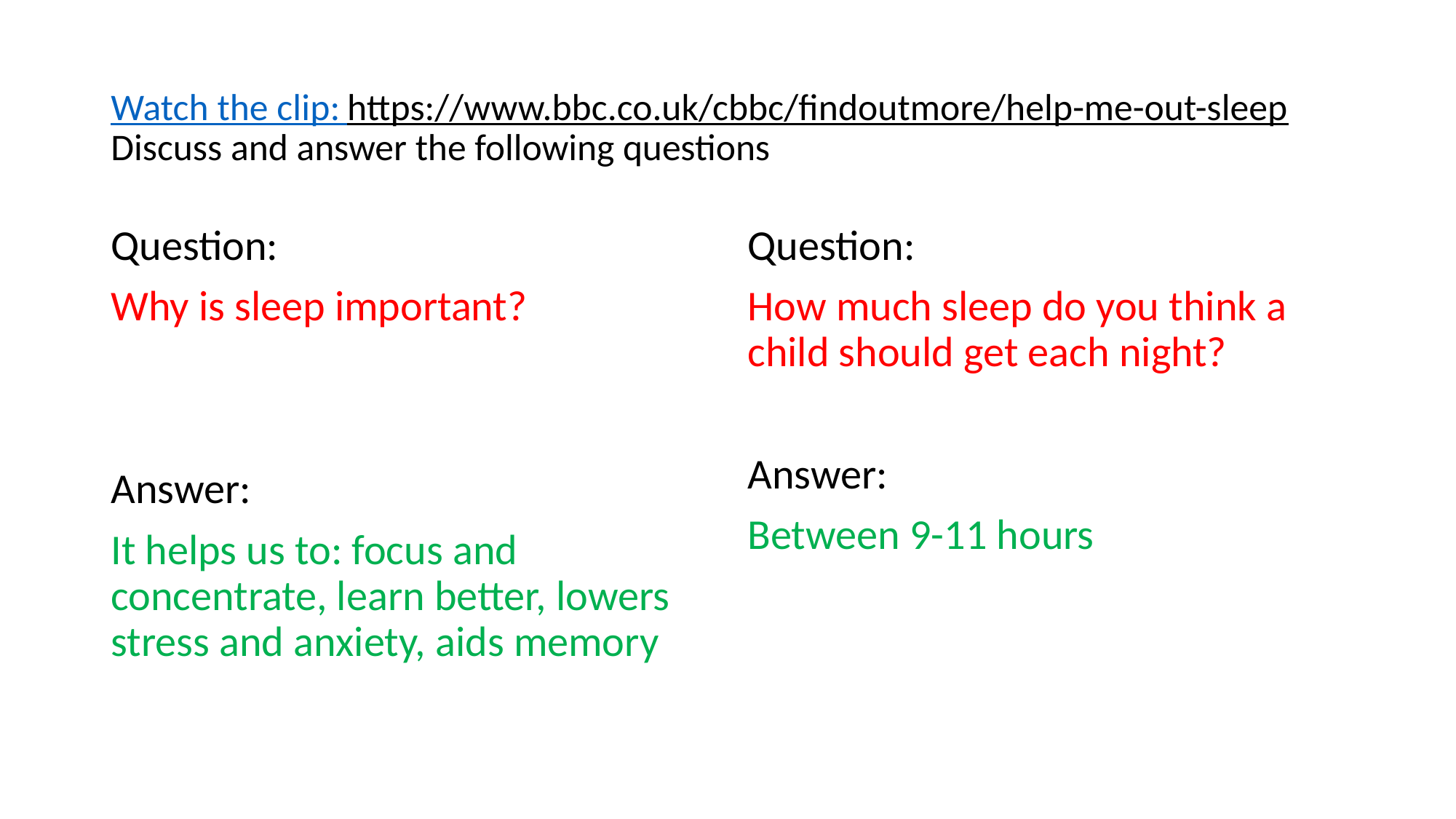

# Watch the clip: https://www.bbc.co.uk/cbbc/findoutmore/help-me-out-sleep Discuss and answer the following questions
Question:
Why is sleep important?

Answer:
It helps us to: focus and concentrate, learn better, lowers stress and anxiety, aids memory
Question:
How much sleep do you think a child should get each night?

Answer:
Between 9-11 hours